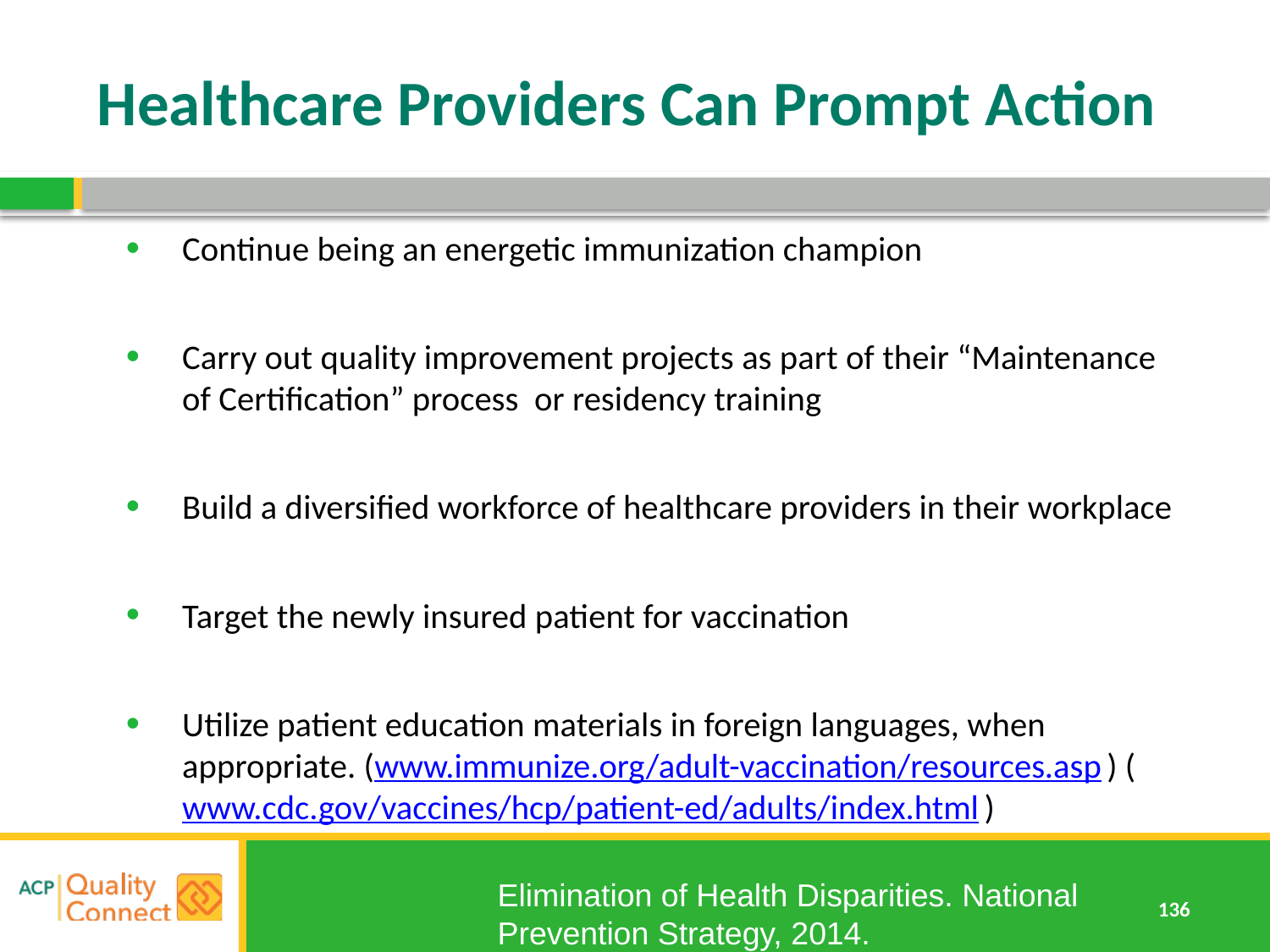

# Healthcare Providers Can Prompt Action
Continue being an energetic immunization champion

Carry out quality improvement projects as part of their “Maintenance of Certification” process  or residency training

Build a diversified workforce of healthcare providers in their workplace

Target the newly insured patient for vaccination

Utilize patient education materials in foreign languages, when appropriate. (www.immunize.org/adult-vaccination/resources.asp) (www.cdc.gov/vaccines/hcp/patient-ed/adults/index.html)
Elimination of Health Disparities. National Prevention Strategy, 2014.